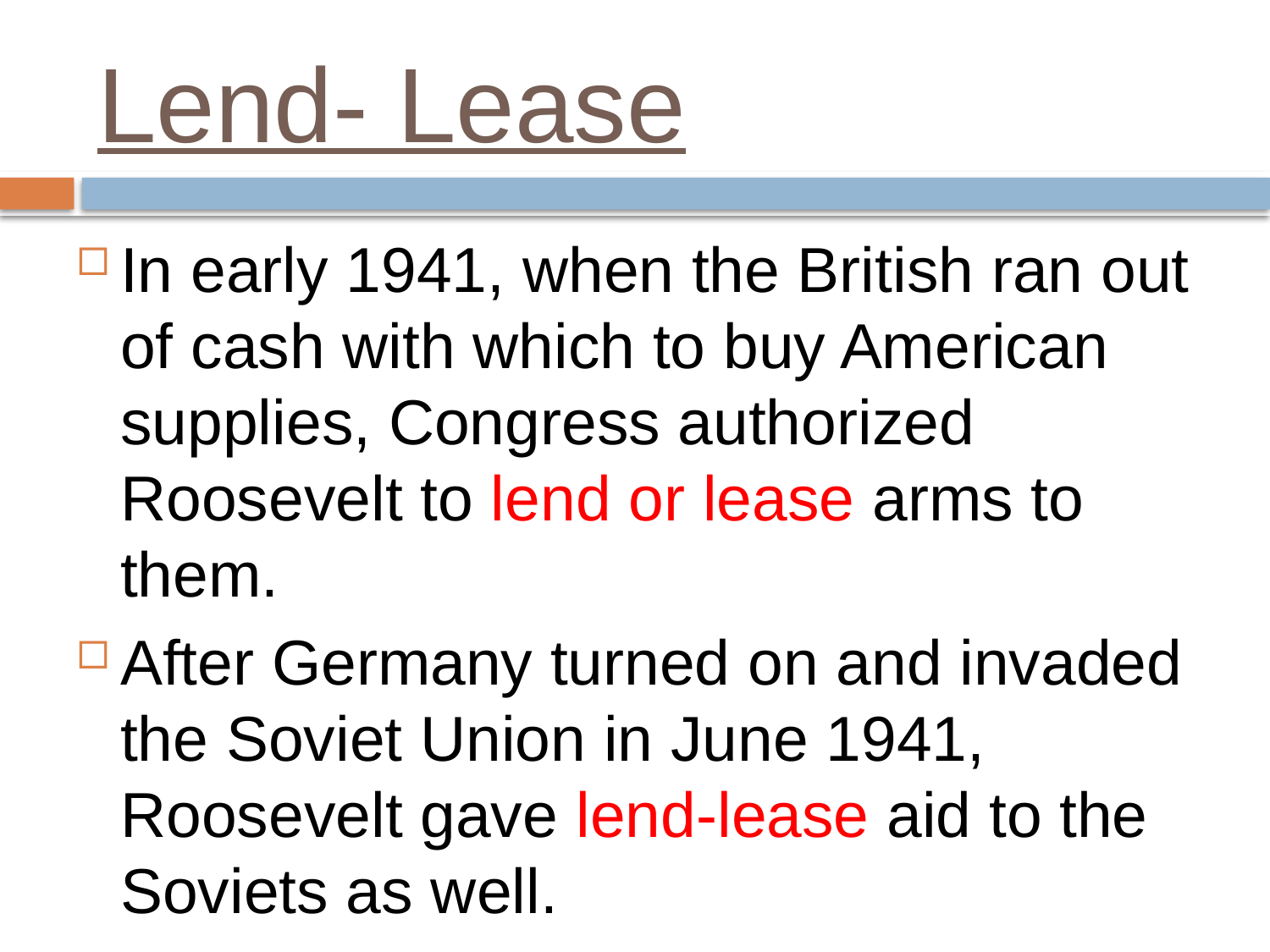

# Lend- Lease
In early 1941, when the British ran out of cash with which to buy American supplies, Congress authorized Roosevelt to lend or lease arms to them.
After Germany turned on and invaded the Soviet Union in June 1941, Roosevelt gave lend-lease aid to the Soviets as well.